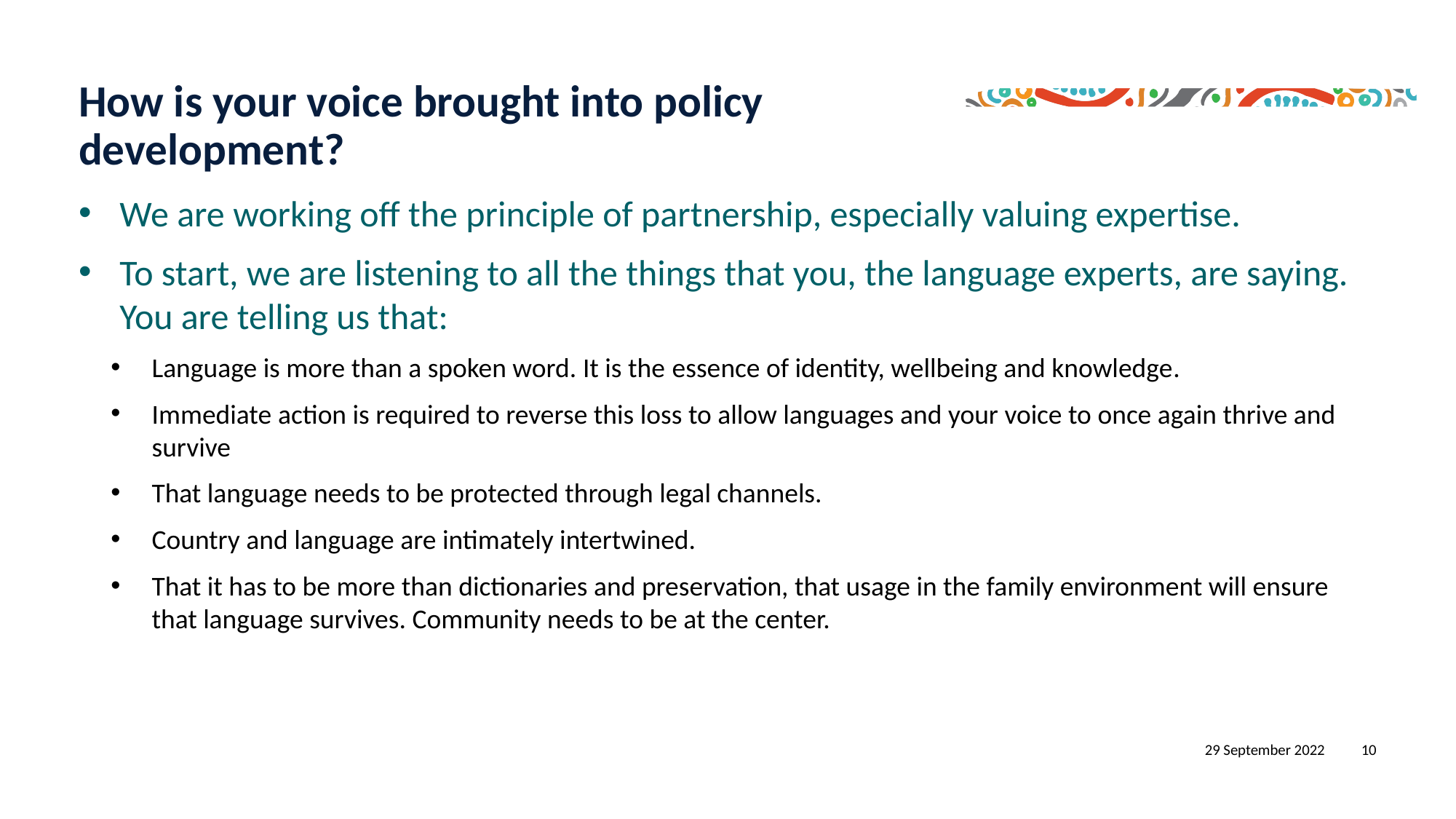

# How is your voice brought into policy development?
We are working off the principle of partnership, especially valuing expertise.
To start, we are listening to all the things that you, the language experts, are saying. You are telling us that:
Language is more than a spoken word. It is the essence of identity, wellbeing and knowledge.
Immediate action is required to reverse this loss to allow languages and your voice to once again thrive and survive
That language needs to be protected through legal channels.
Country and language are intimately intertwined.
That it has to be more than dictionaries and preservation, that usage in the family environment will ensure that language survives. Community needs to be at the center.

29 September 2022
10